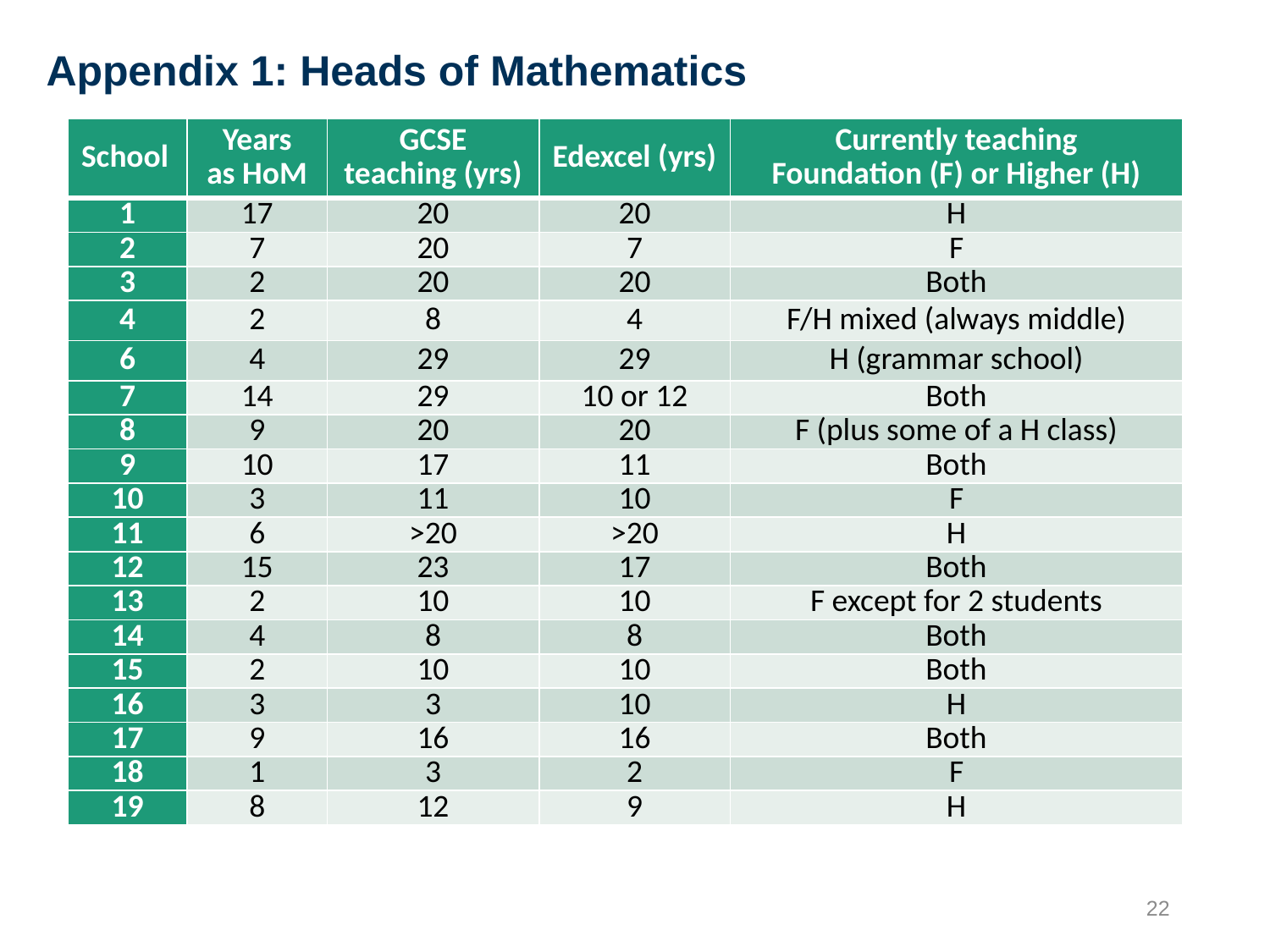

# Appendix 1: Heads of Mathematics
| School | Years as HoM | GCSE teaching (yrs) | Edexcel (yrs) | Currently teaching Foundation (F) or Higher (H) |
| --- | --- | --- | --- | --- |
| 1 | 17 | 20 | 20 | H |
| 2 | 7 | 20 | 7 | F |
| 3 | 2 | 20 | 20 | Both |
| 4 | 2 | 8 | 4 | F/H mixed (always middle) |
| 6 | 4 | 29 | 29 | H (grammar school) |
| 7 | 14 | 29 | 10 or 12 | Both |
| 8 | 9 | 20 | 20 | F (plus some of a H class) |
| 9 | 10 | 17 | 11 | Both |
| 10 | 3 | 11 | 10 | F |
| 11 | 6 | >20 | >20 | H |
| 12 | 15 | 23 | 17 | Both |
| 13 | 2 | 10 | 10 | F except for 2 students |
| 14 | 4 | 8 | 8 | Both |
| 15 | 2 | 10 | 10 | Both |
| 16 | 3 | 3 | 10 | H |
| 17 | 9 | 16 | 16 | Both |
| 18 | 1 | 3 | 2 | F |
| 19 | 8 | 12 | 9 | H |

22